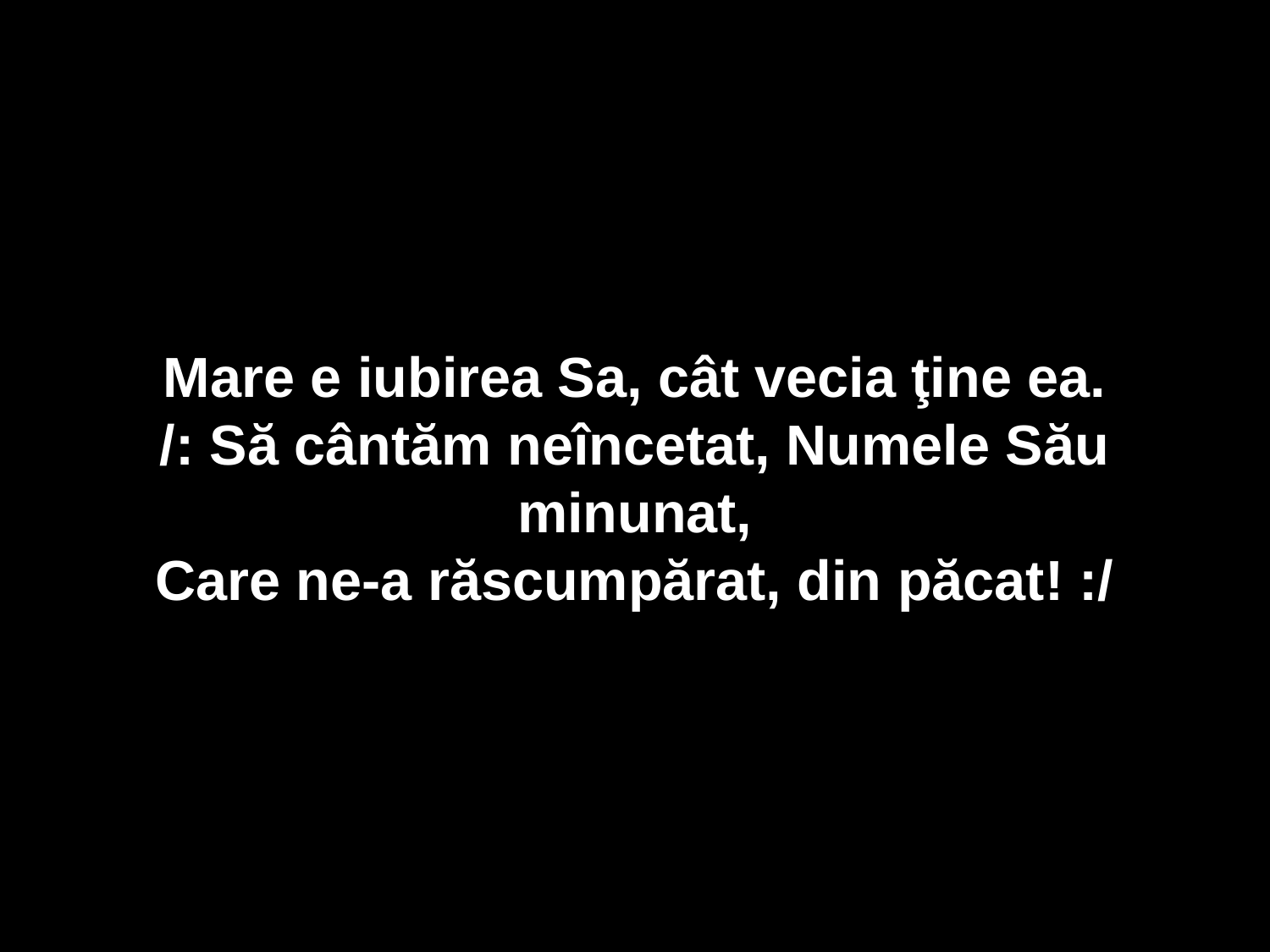

Mare e iubirea Sa, cât vecia ţine ea.
/: Să cântăm neîncetat, Numele Său minunat,
Care ne-a răscumpărat, din păcat! :/